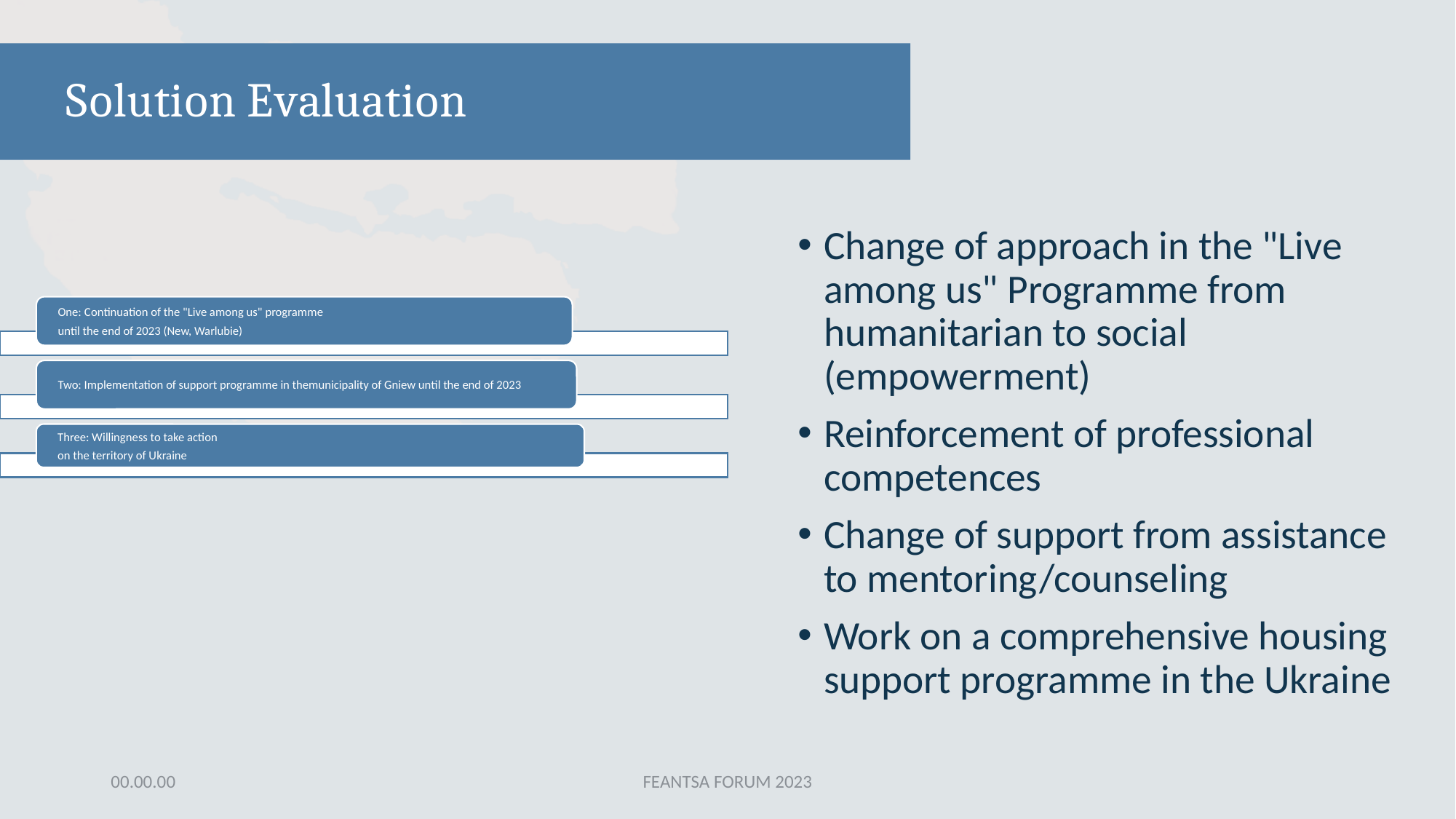

# Solution Evaluation

One: Continuation of the "Live among us" programme
until the end of 2023 (New, Warlubie)

Two: Implementation of support programme in themunicipality of Gniew until the end of 2023

Three: Willingness to take action
on the territory of Ukraine
Change of approach in the "Live among us" Programme from humanitarian to social (empowerment)
Reinforcement of professional competences
Change of support from assistance to mentoring/counseling
Work on a comprehensive housing support programme in the Ukraine
00.00.00
FEANTSA FORUM 2023
16